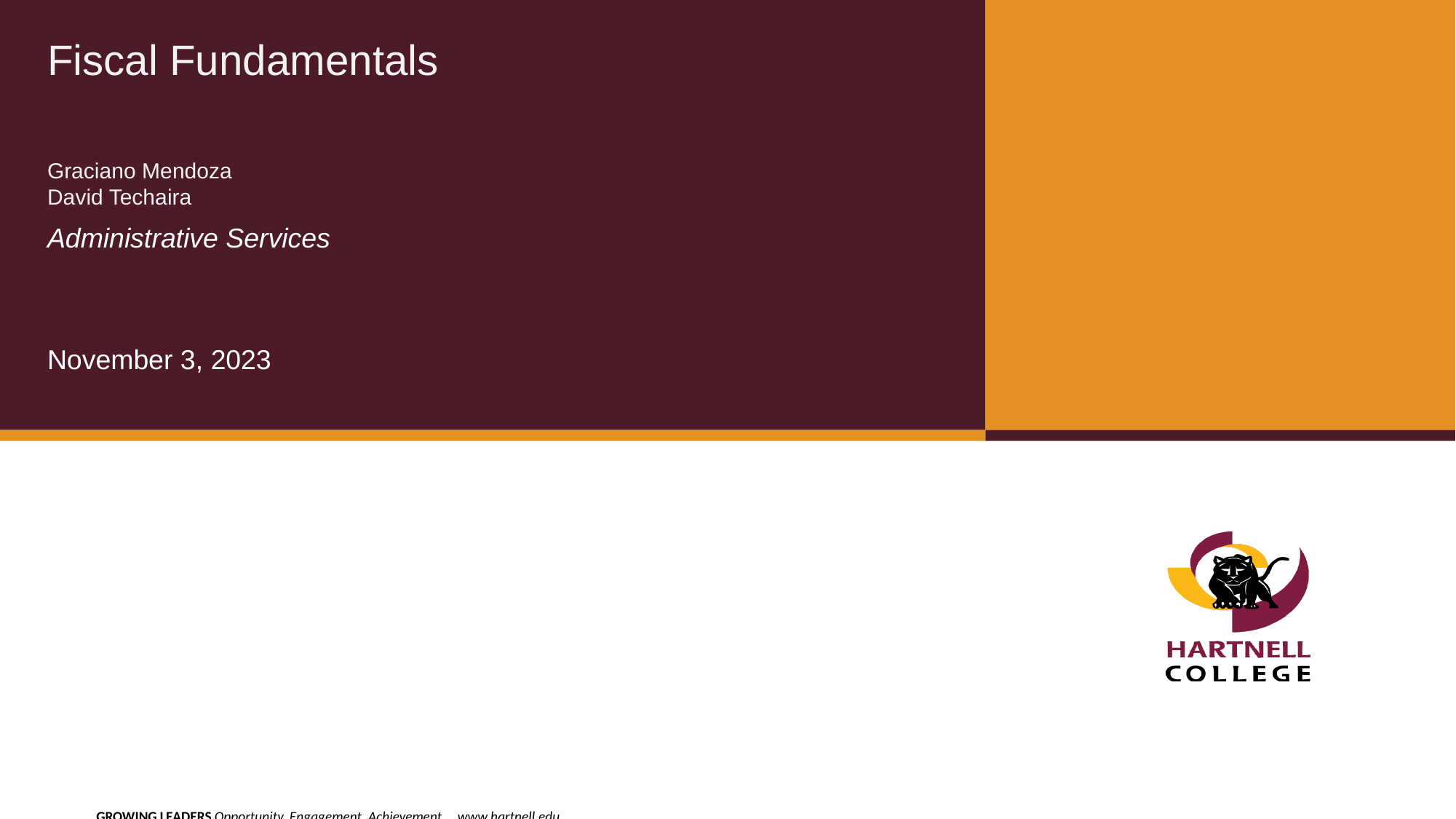

Fiscal Fundamentals
# Graciano Mendoza David Techaira
Administrative Services
November 3, 2023